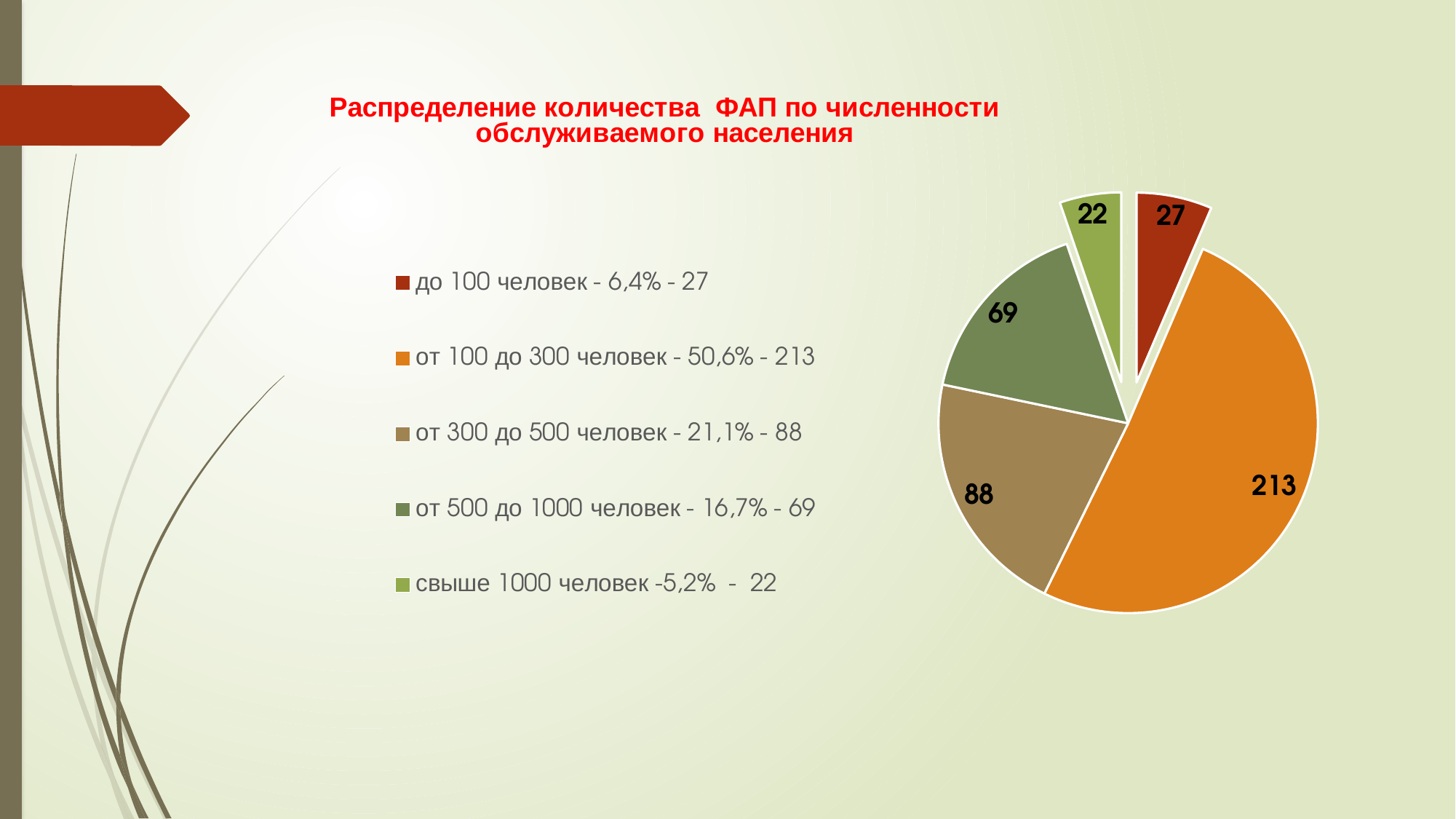

### Chart: Распределение количества  ФАП по численности  обслуживаемого населения

| Category | Количество ФАП обслуживаемых население  |
|---|---|
| до 100 человек - 6,4% - 27 | 27.0 |
| от 100 до 300 человек - 50,6% - 213 | 213.0 |
| от 300 до 500 человек - 21,1% - 88 | 88.0 |
| от 500 до 1000 человек - 16,7% - 69 | 69.0 |
| свыше 1000 человек -5,2%  -  22 | 22.0 |